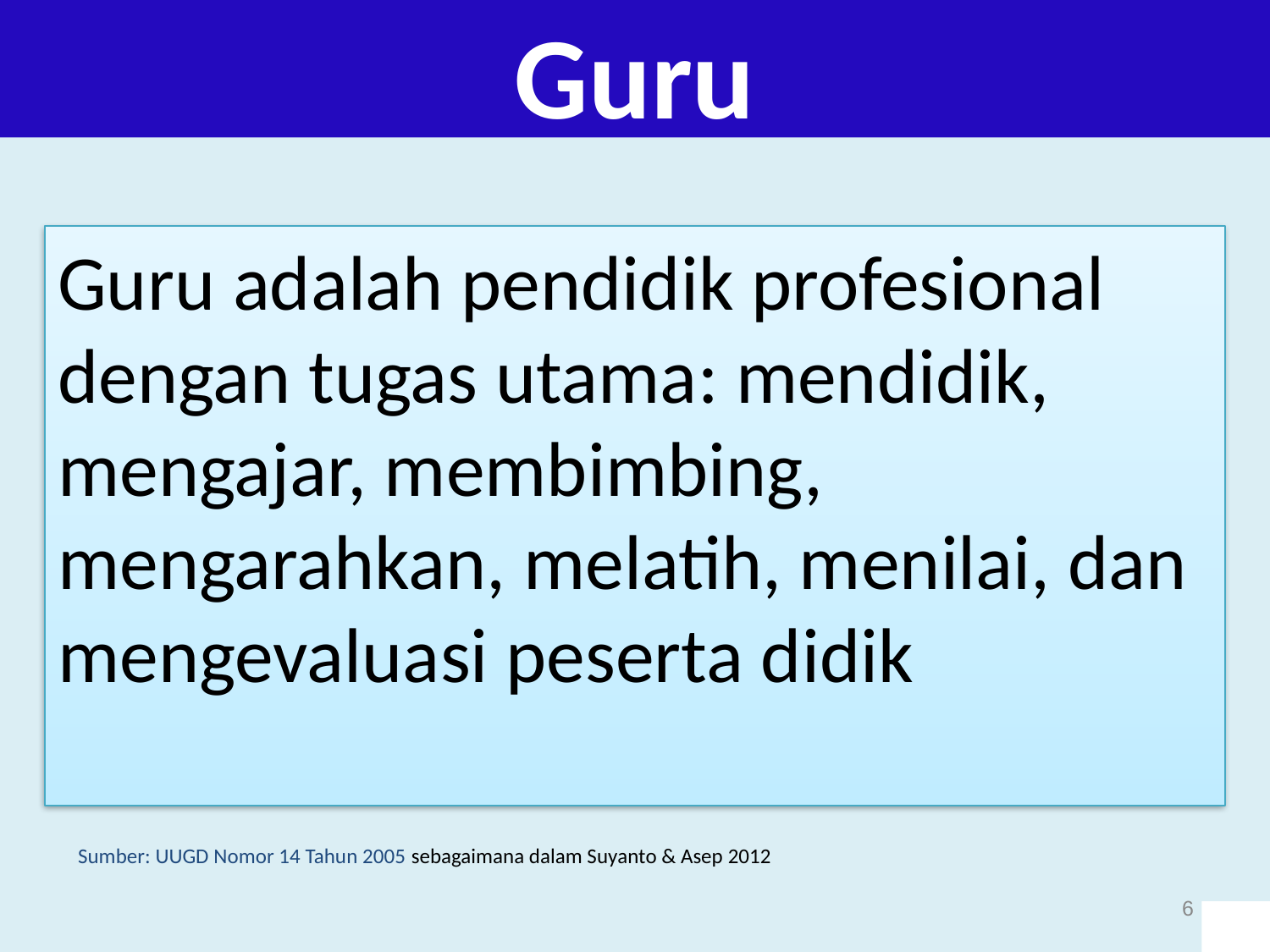

Guru

Guru adalah pendidik profesional dengan tugas utama: mendidik, mengajar, membimbing, mengarahkan, melatih, menilai, dan mengevaluasi peserta didik
Sumber: UUGD Nomor 14 Tahun 2005 sebagaimana dalam Suyanto & Asep 2012
6